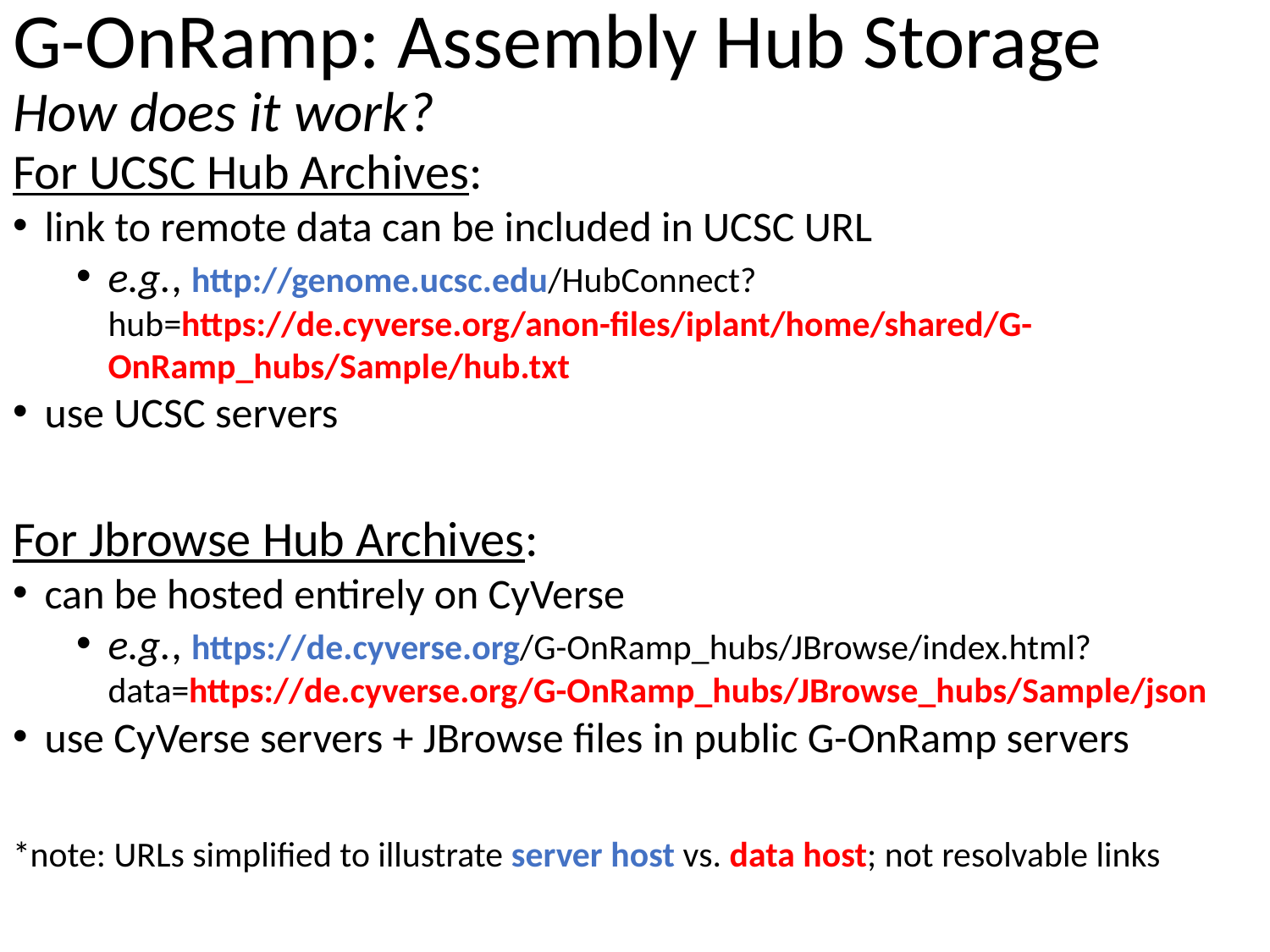

# G-OnRamp: Assembly Hub Storage
How does it work?
For UCSC Hub Archives:
link to remote data can be included in UCSC URL
e.g., http://genome.ucsc.edu/HubConnect? hub=https://de.cyverse.org/anon-files/iplant/home/shared/G-OnRamp_hubs/Sample/hub.txt
use UCSC servers

For Jbrowse Hub Archives:
can be hosted entirely on CyVerse
e.g., https://de.cyverse.org/G-OnRamp_hubs/JBrowse/index.html?data=https://de.cyverse.org/G-OnRamp_hubs/JBrowse_hubs/Sample/json
use CyVerse servers + JBrowse files in public G-OnRamp servers

*note: URLs simplified to illustrate server host vs. data host; not resolvable links